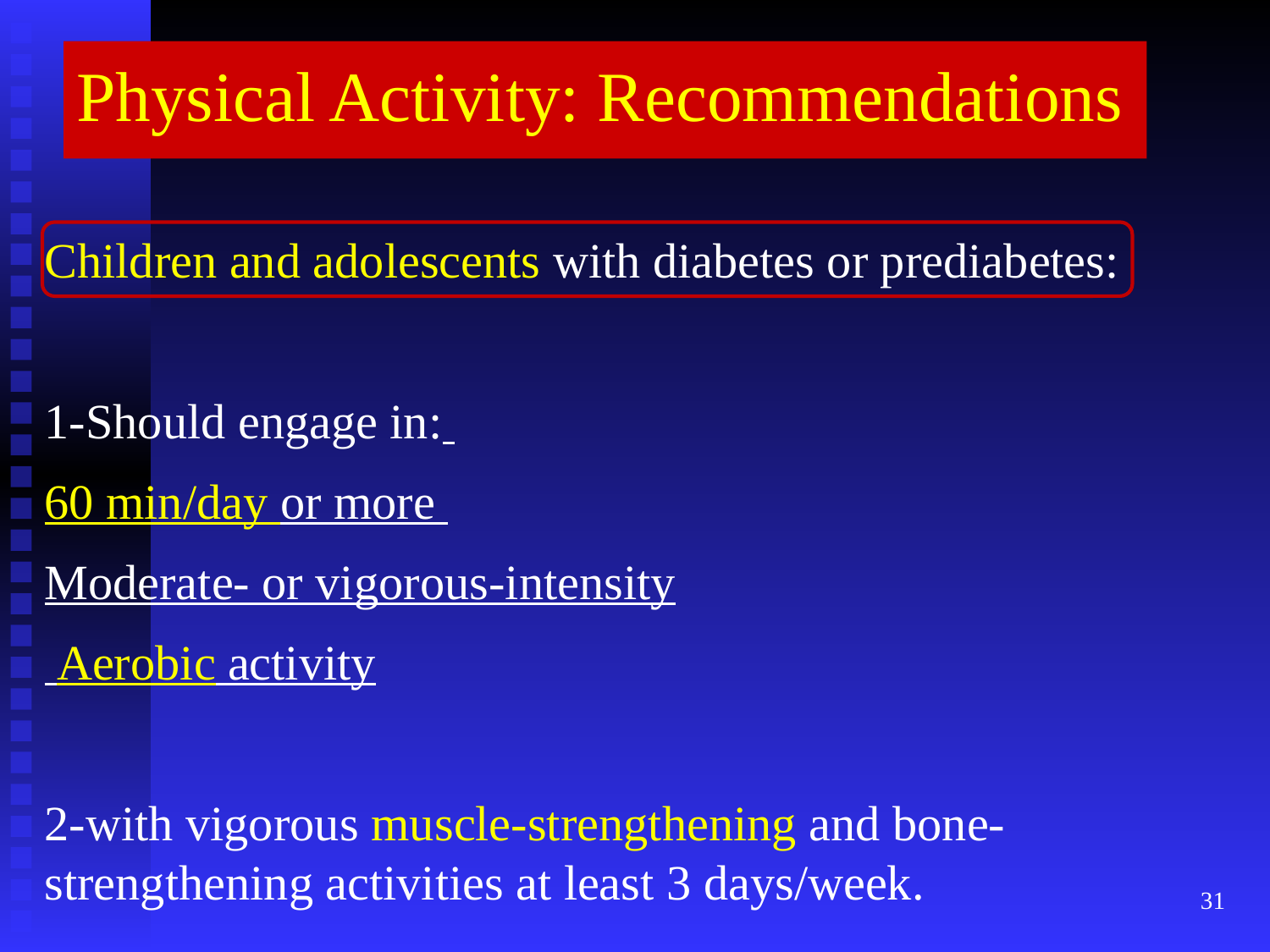

# Physical Activity: Recommendations

Children and adolescents with diabetes or prediabetes:

1-Should engage in:
60 min/day or more
Moderate- or vigorous-intensity
 Aerobic activity

2-with vigorous muscle-strengthening and bone-strengthening activities at least 3 days/week.

31